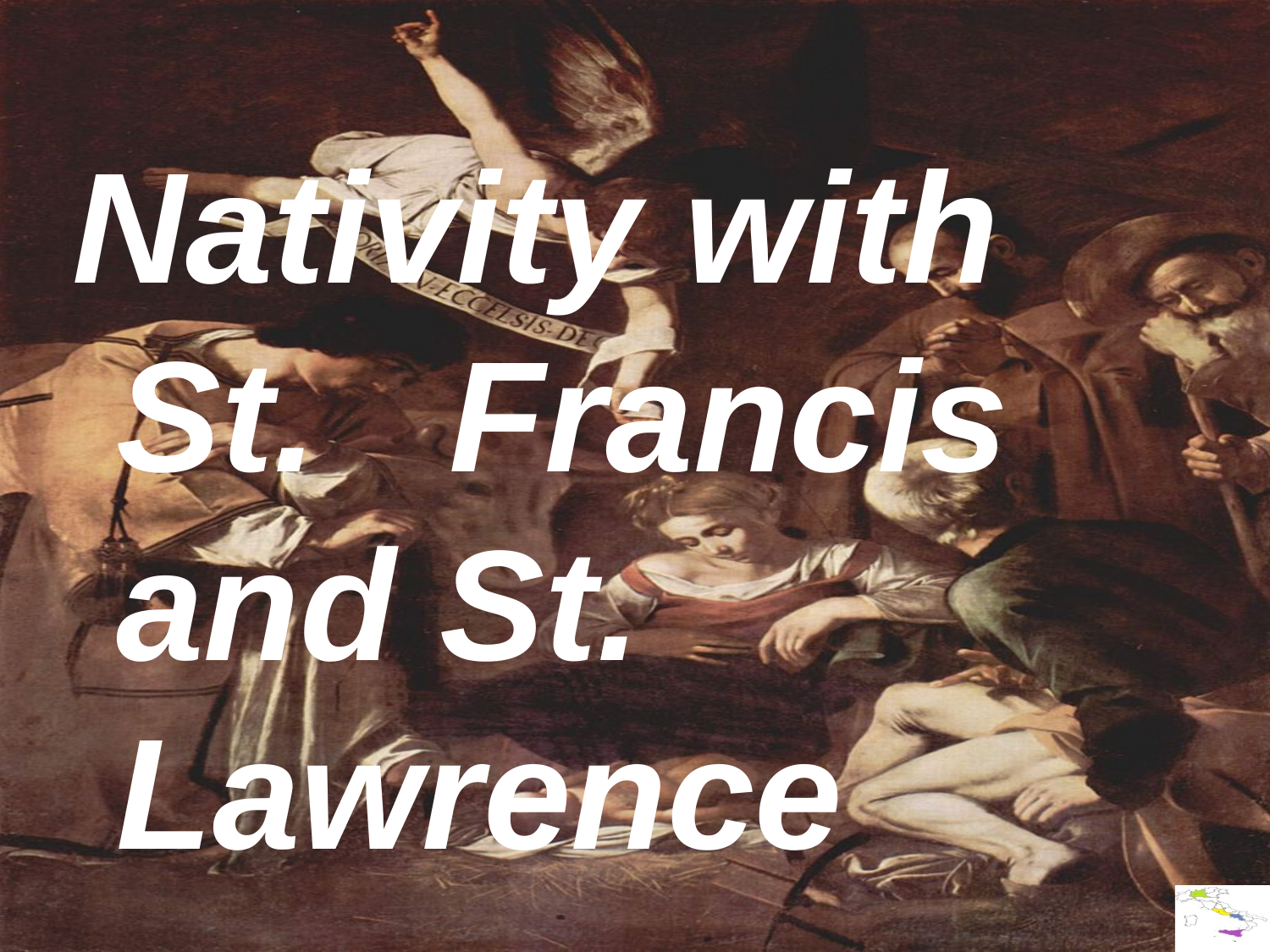

Nativity with St.   Francis  and St.     Lawrence